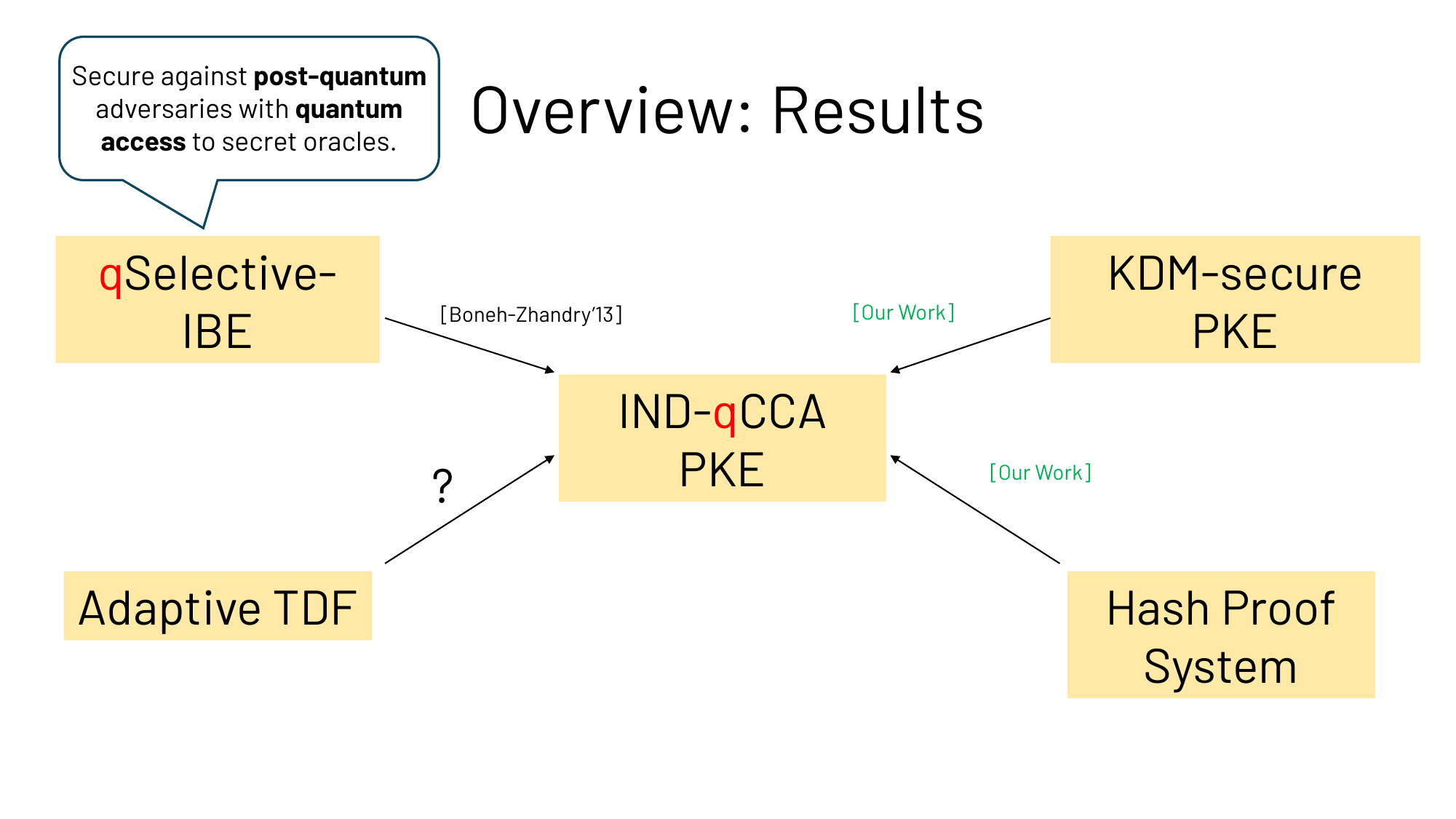

Overview: Results

Secure against post-quantum adversaries with quantum access to secret oracles.

qSelective-IBE
KDM-secure PKE
[Our Work]
[Boneh-Zhandry’13]
IND-qCCA PKE
?
[Our Work]
Adaptive TDF
Hash Proof System